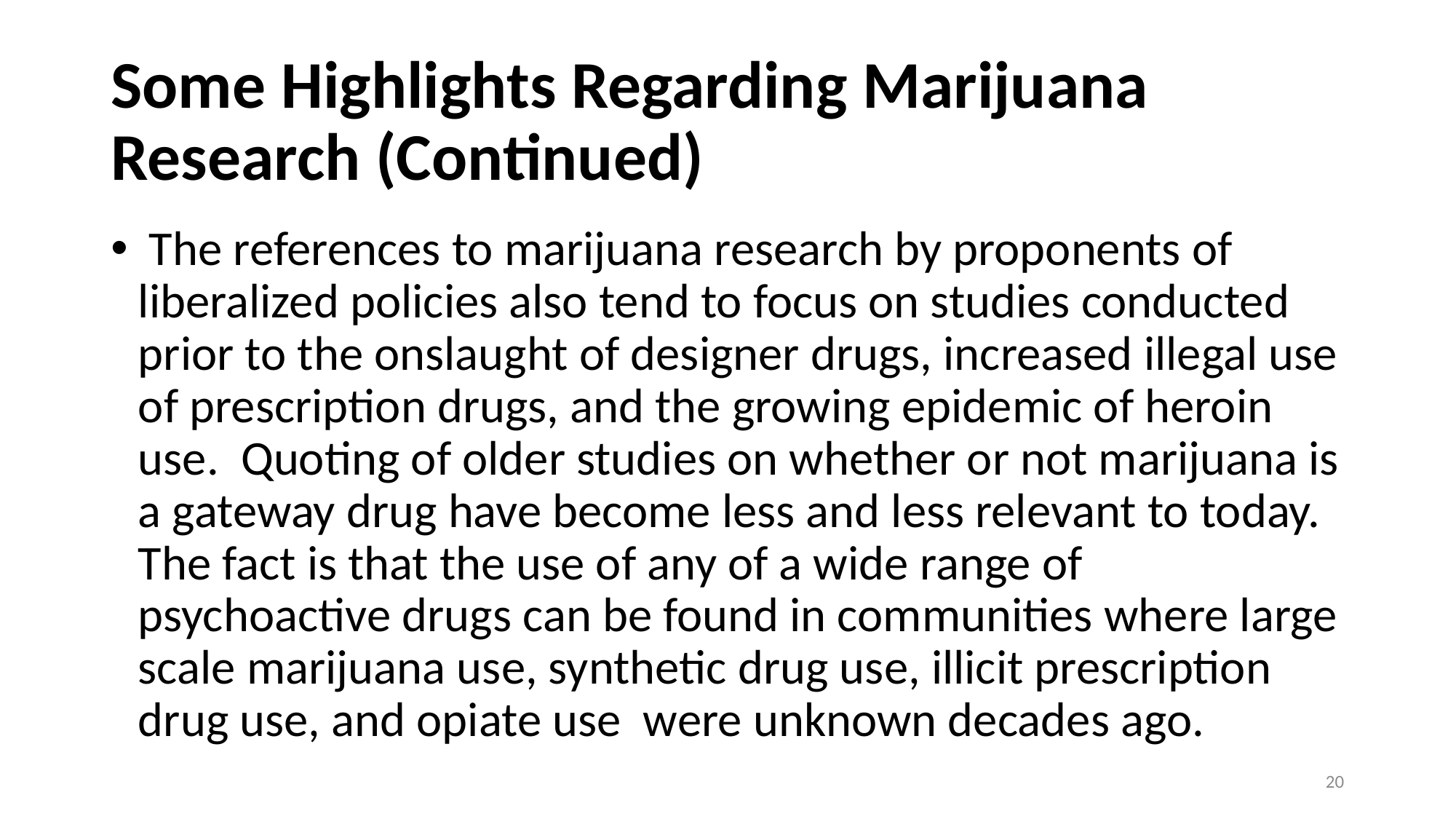

# Some Highlights Regarding Marijuana Research (Continued)
 The references to marijuana research by proponents of liberalized policies also tend to focus on studies conducted prior to the onslaught of designer drugs, increased illegal use of prescription drugs, and the growing epidemic of heroin use.  Quoting of older studies on whether or not marijuana is a gateway drug have become less and less relevant to today.  The fact is that the use of any of a wide range of psychoactive drugs can be found in communities where large scale marijuana use, synthetic drug use, illicit prescription drug use, and opiate use  were unknown decades ago.
20